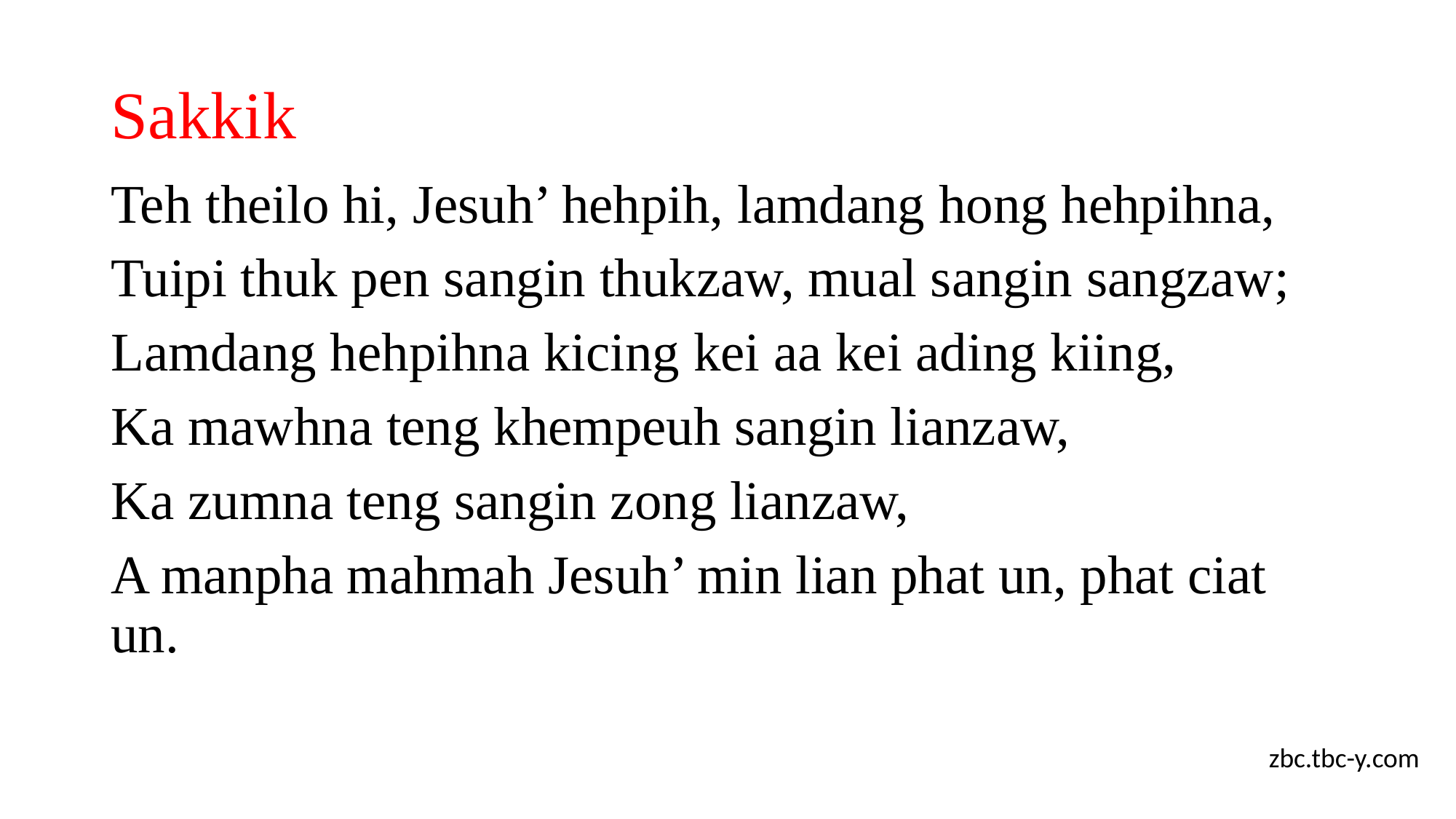

# Sakkik
Teh theilo hi, Jesuh’ hehpih, lamdang hong hehpihna,
Tuipi thuk pen sangin thukzaw, mual sangin sangzaw;
Lamdang hehpihna kicing kei aa kei ading kiing,
Ka mawhna teng khempeuh sangin lianzaw,
Ka zumna teng sangin zong lianzaw,
A manpha mahmah Jesuh’ min lian phat un, phat ciat un.

zbc.tbc-y.com